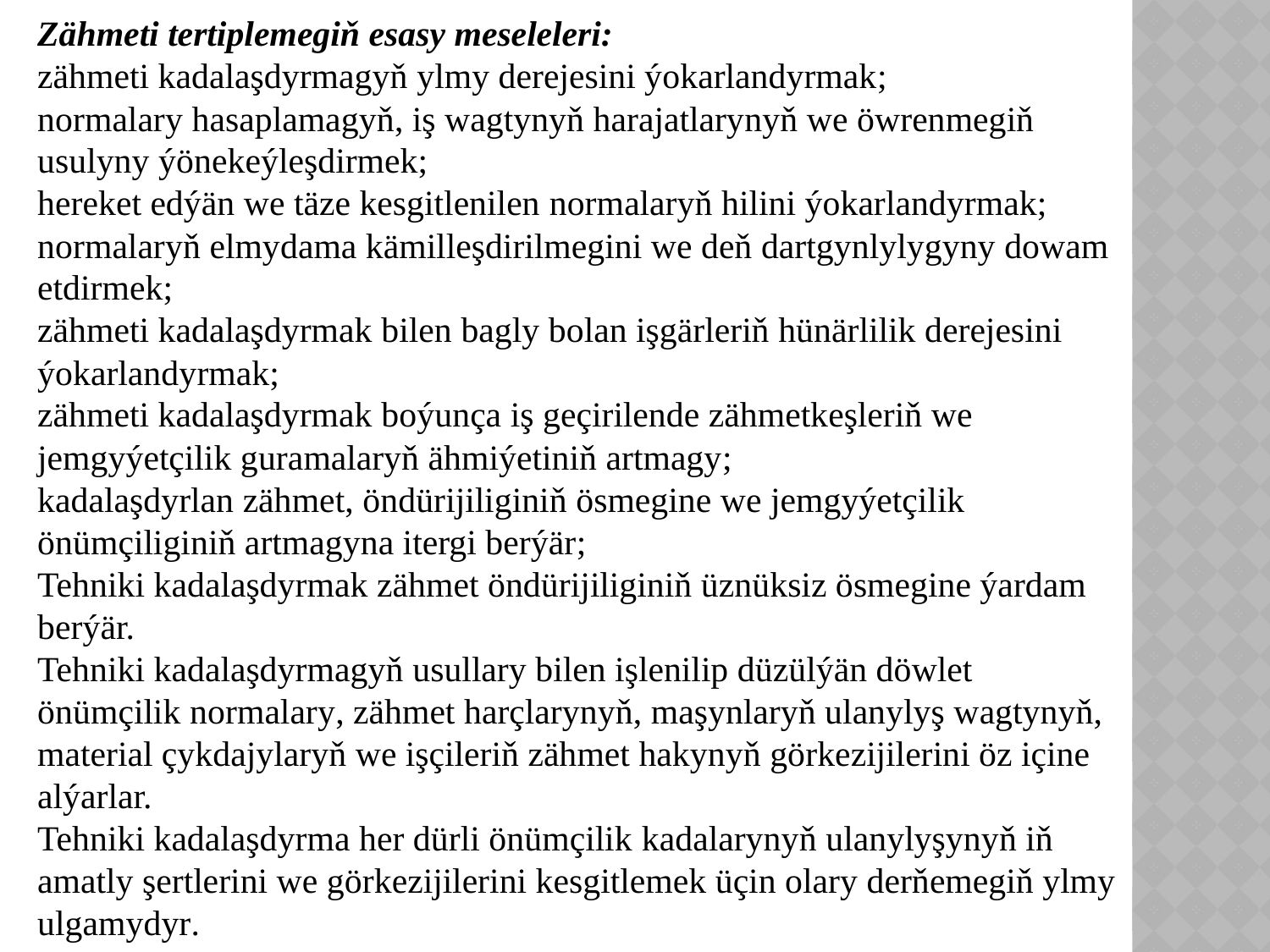

Zähmeti tertiplemegiň esasy meseleleri:
zähmeti kadalaşdyrmagyň ylmy derejesini ýokarlandyrmak;
normalary hasaplamagyň, iş wagtynyň harajatlarynyň we öwrenmegiň usulyny ýönekeýleşdirmek;
hereket edýän we täze kesgitlenilen normalaryň hilini ýokarlandyrmak;
normalaryň elmydama kämilleşdirilmegini we deň dartgynlylygyny dowam etdirmek;
zähmeti kadalaşdyrmak bilen bagly bolan işgärleriň hünärlilik derejesini ýokarlandyrmak;
zähmeti kadalaşdyrmak boýunça iş geçirilende zähmetkeşleriň we jemgyýetçilik guramalaryň ähmiýetiniň artmagy;
kadalaşdyrlan zähmet, öndürijiliginiň ösmegine we jemgyýetçilik önümçiliginiň artmagyna itergi berýär;
Tehniki kadalaşdyrmak zähmet öndürijiliginiň üznüksiz ösmegine ýardam berýär.
Tehniki kadalaşdyrmagyň usullary bilen işlenilip düzülýän döwlet önümçilik normalary, zähmet harçlarynyň, maşynlaryň ulanylyş wagtynyň, material çykdajylaryň we işçileriň zähmet hakynyň görkezijilerini öz içine alýarlar.
Tehniki kadalaşdyrma her dürli önümçilik kadalarynyň ulanylyşynyň iň amatly şertlerini we görkezijilerini kesgitlemek üçin olary derňemegiň ylmy ulgamydyr.